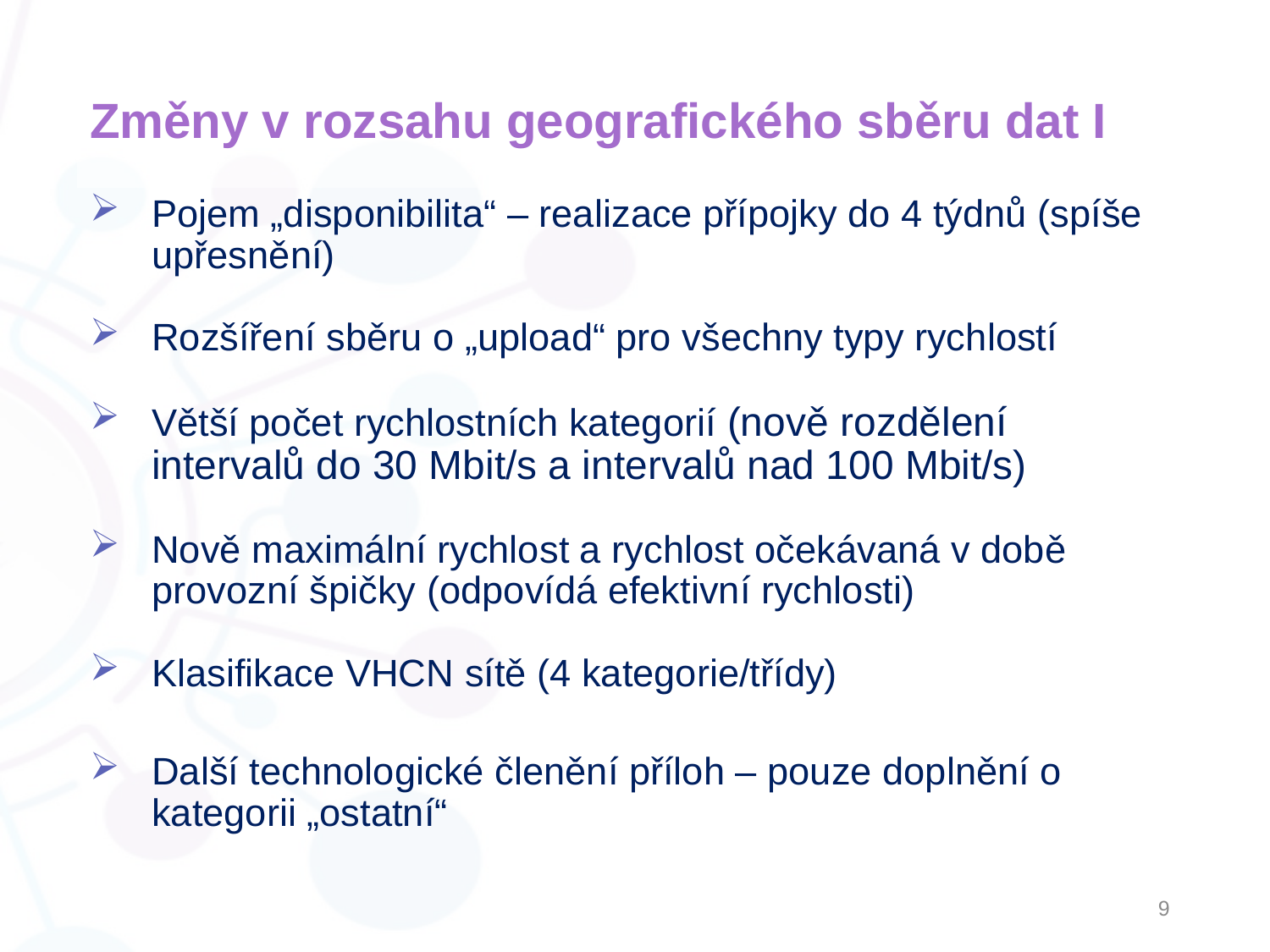

# Změny v rozsahu geografického sběru dat I
Pojem „disponibilita“ – realizace přípojky do 4 týdnů (spíše upřesnění)

Rozšíření sběru o „upload“ pro všechny typy rychlostí

Větší počet rychlostních kategorií (nově rozdělení intervalů do 30 Mbit/s a intervalů nad 100 Mbit/s)

Nově maximální rychlost a rychlost očekávaná v době provozní špičky (odpovídá efektivní rychlosti)

Klasifikace VHCN sítě (4 kategorie/třídy)

Další technologické členění příloh – pouze doplnění o kategorii „ostatní“

9